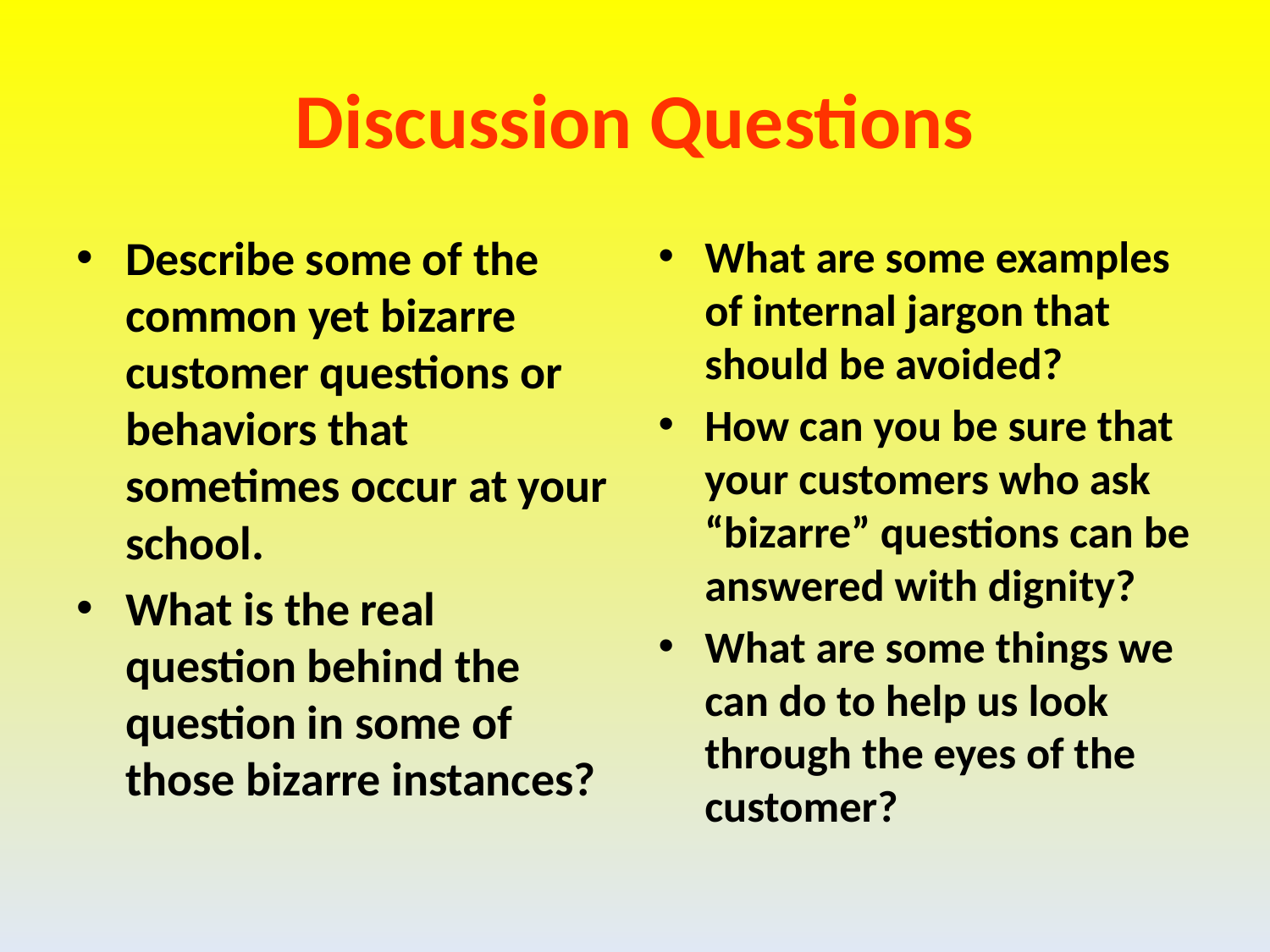

# Discussion Questions
Describe some of the common yet bizarre customer questions or behaviors that sometimes occur at your school.
What is the real question behind the question in some of those bizarre instances?
What are some examples of internal jargon that should be avoided?
How can you be sure that your customers who ask “bizarre” questions can be answered with dignity?
What are some things we can do to help us look through the eyes of the customer?